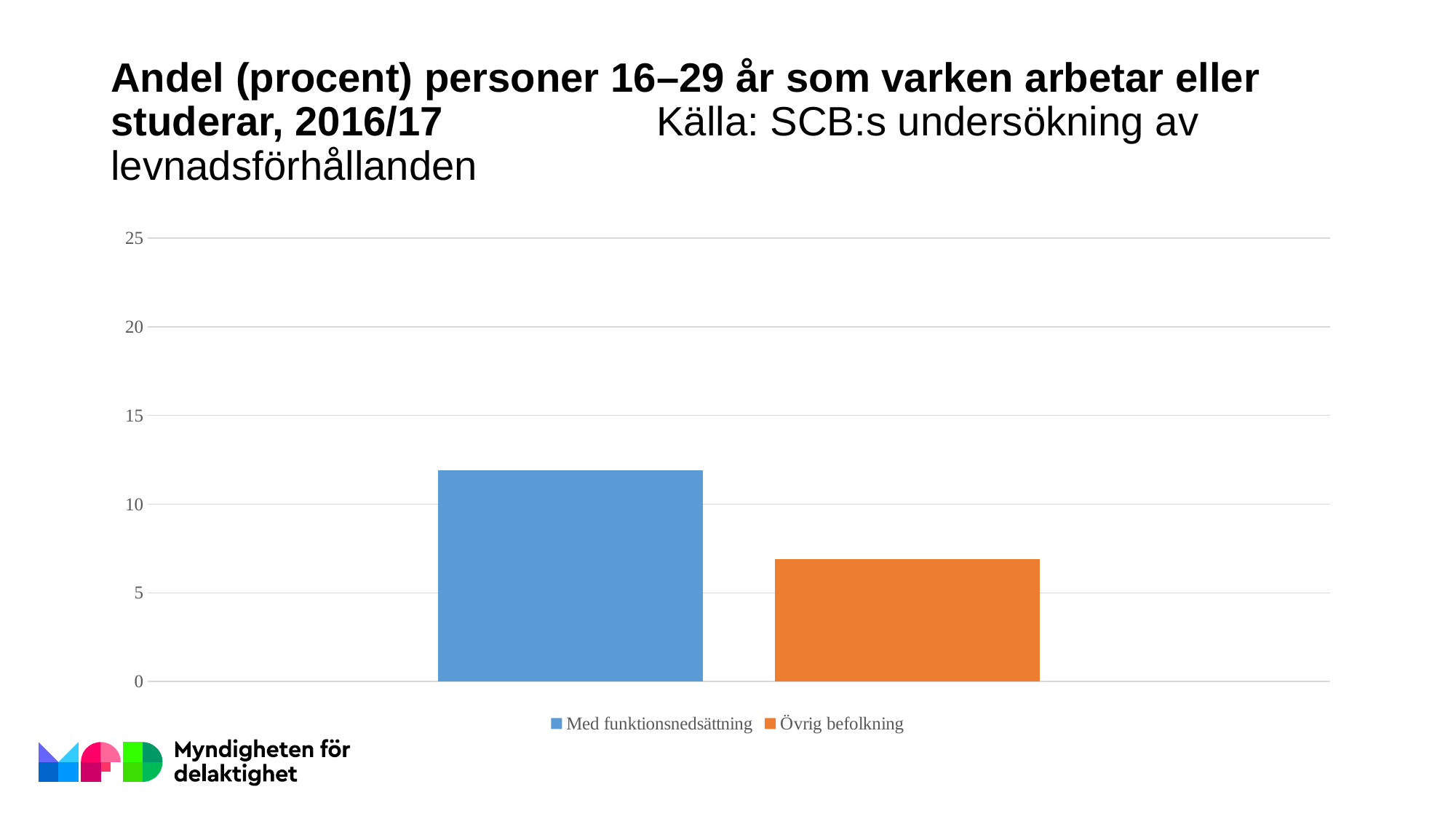

# Andel (procent) personer 16–29 år som varken arbetar eller studerar, 2016/17		Källa: SCB:s undersökning av levnadsförhållanden

### Chart

| Category | Med funktionsnedsättning | Övrig befolkning |
|---|---|---|
| Kategori 1 | 11.9 | 6.9 |